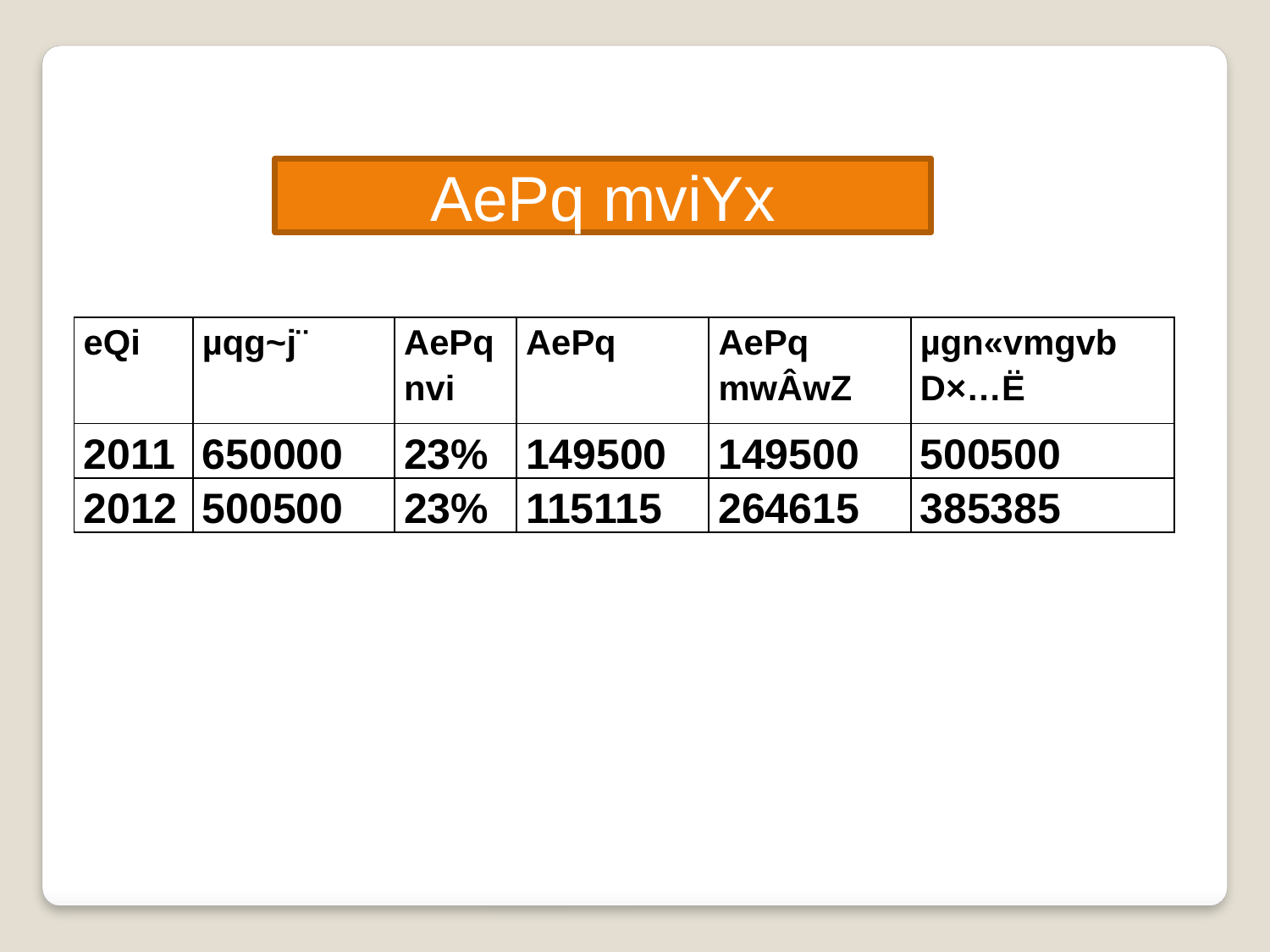

AePq mviYx
| eQi | µqg~j¨ | AePq nvi | AePq | AePq mwÂwZ | µgn«vmgvb D×…Ë |
| --- | --- | --- | --- | --- | --- |
| 2011 | 650000 | 23% | 149500 | 149500 | 500500 |
| 2012 | 500500 | 23% | 115115 | 264615 | 385385 |